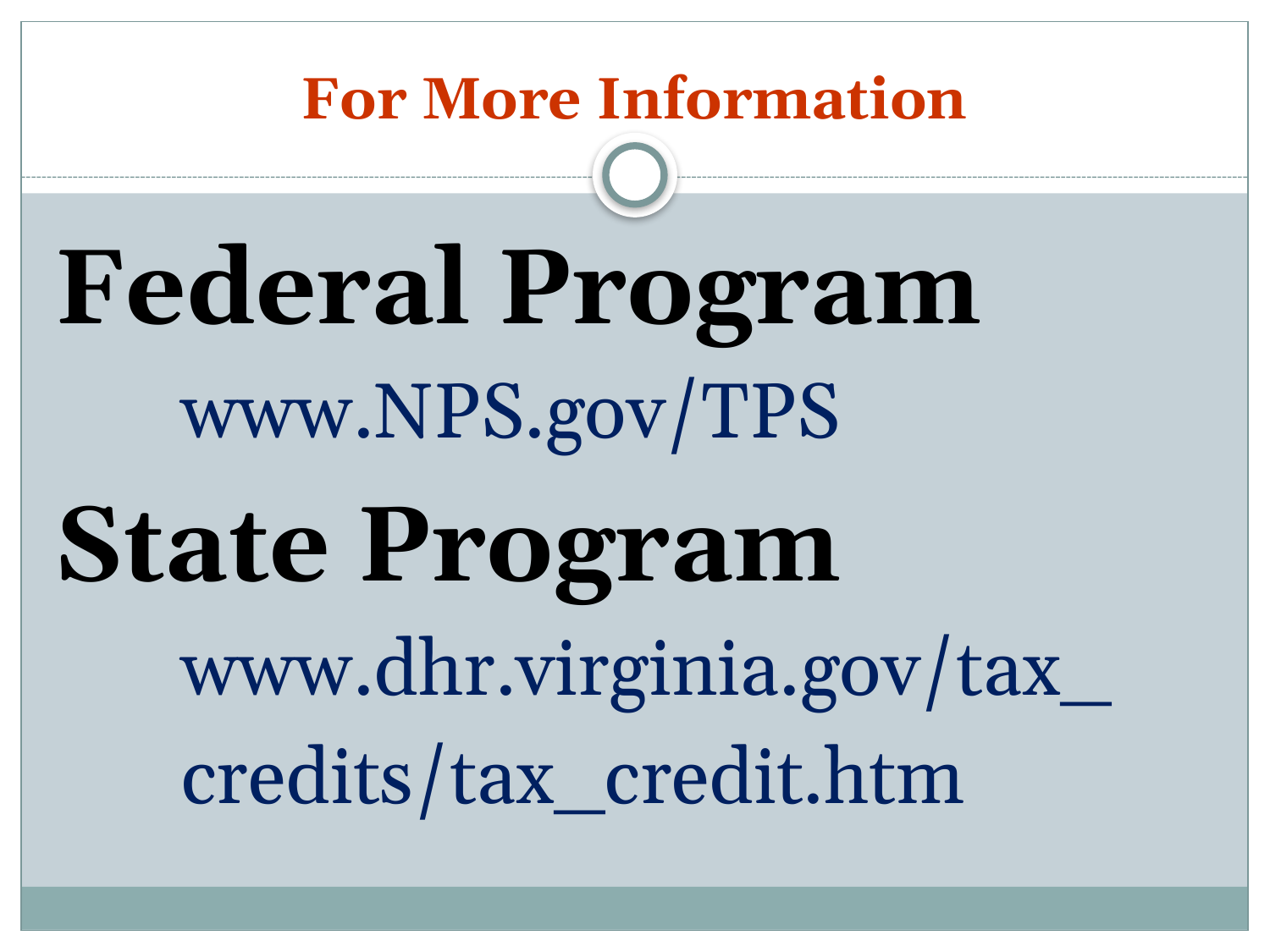

# For More Information
Federal Program
	www.NPS.gov/TPS
State Program
	www.dhr.virginia.gov/tax_
	credits/tax_credit.htm